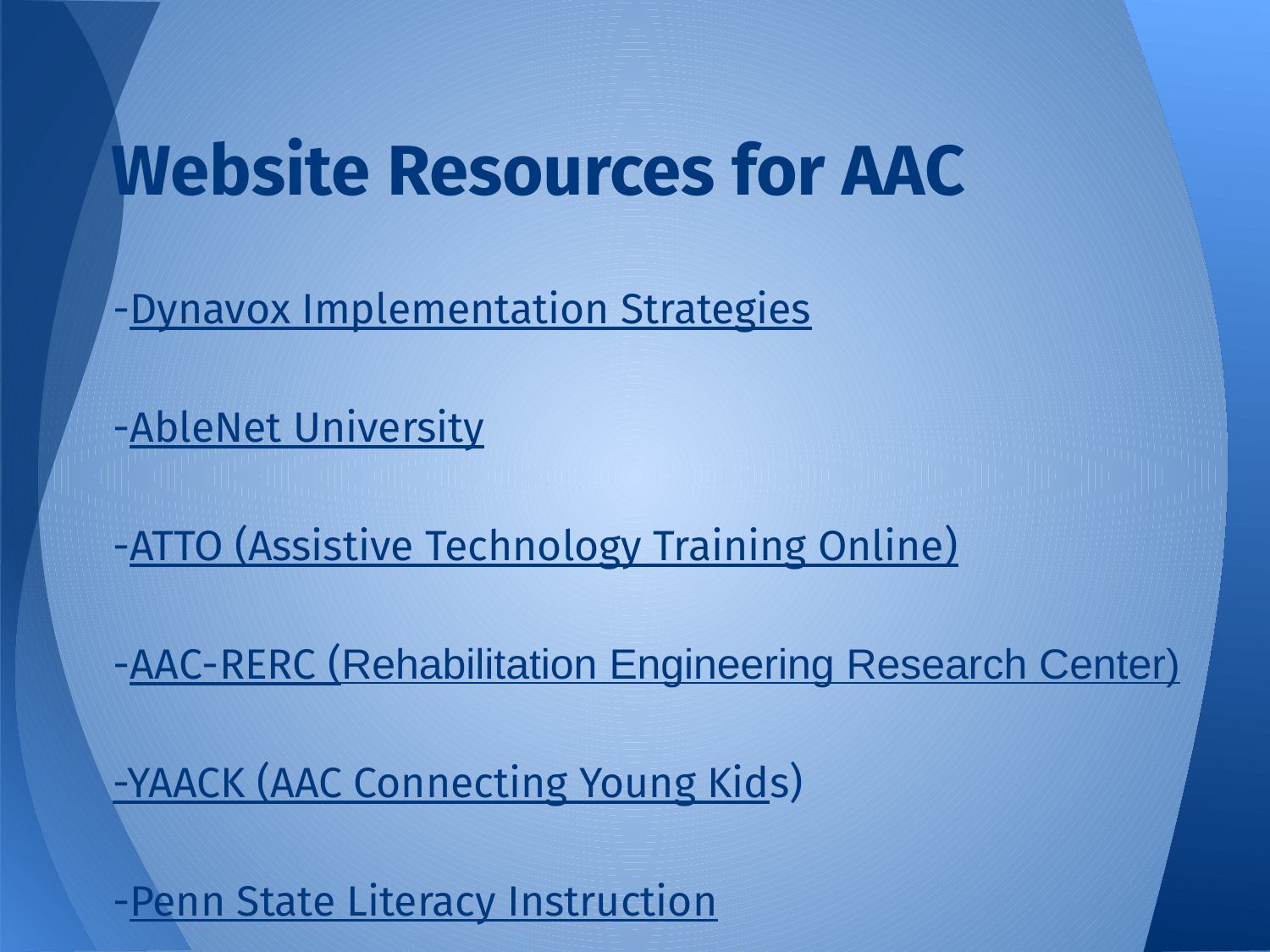

# Website Resources for AAC

-Dynavox Implementation Strategies

-AbleNet University

-ATTO (Assistive Technology Training Online)

-AAC-RERC (Rehabilitation Engineering Research Center)

-YAACK (AAC Connecting Young Kids)

-Penn State Literacy Instruction